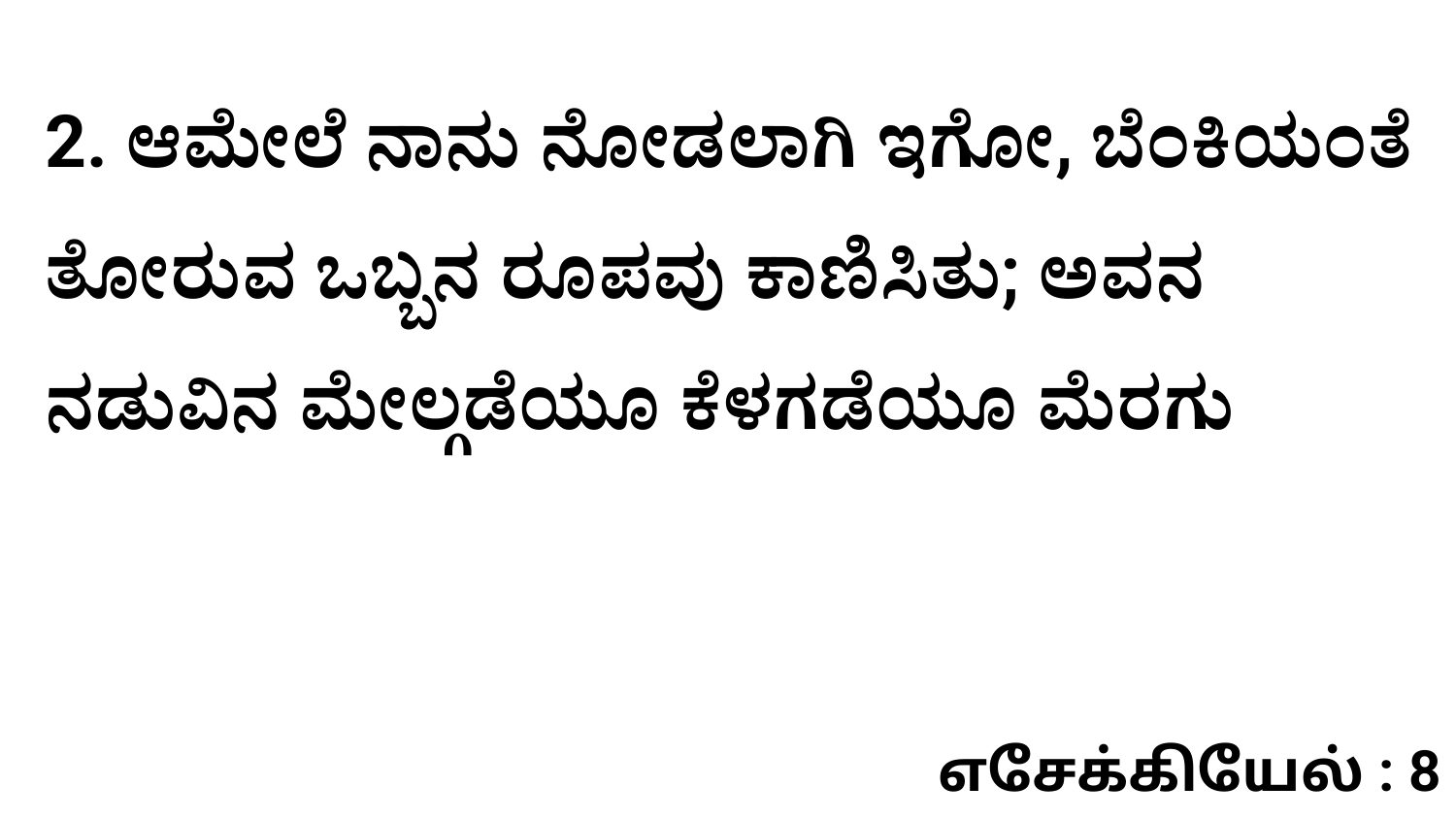

2. ಆಮೇಲೆ ನಾನು ನೋಡಲಾಗಿ ಇಗೋ, ಬೆಂಕಿಯಂತೆ ತೋರುವ ಒಬ್ಬನ ರೂಪವು ಕಾಣಿಸಿತು; ಅವನ ನಡುವಿನ ಮೇಲ್ಗಡೆಯೂ ಕೆಳಗಡೆಯೂ ಮೆರಗು
எசேக்கியேல் : 8